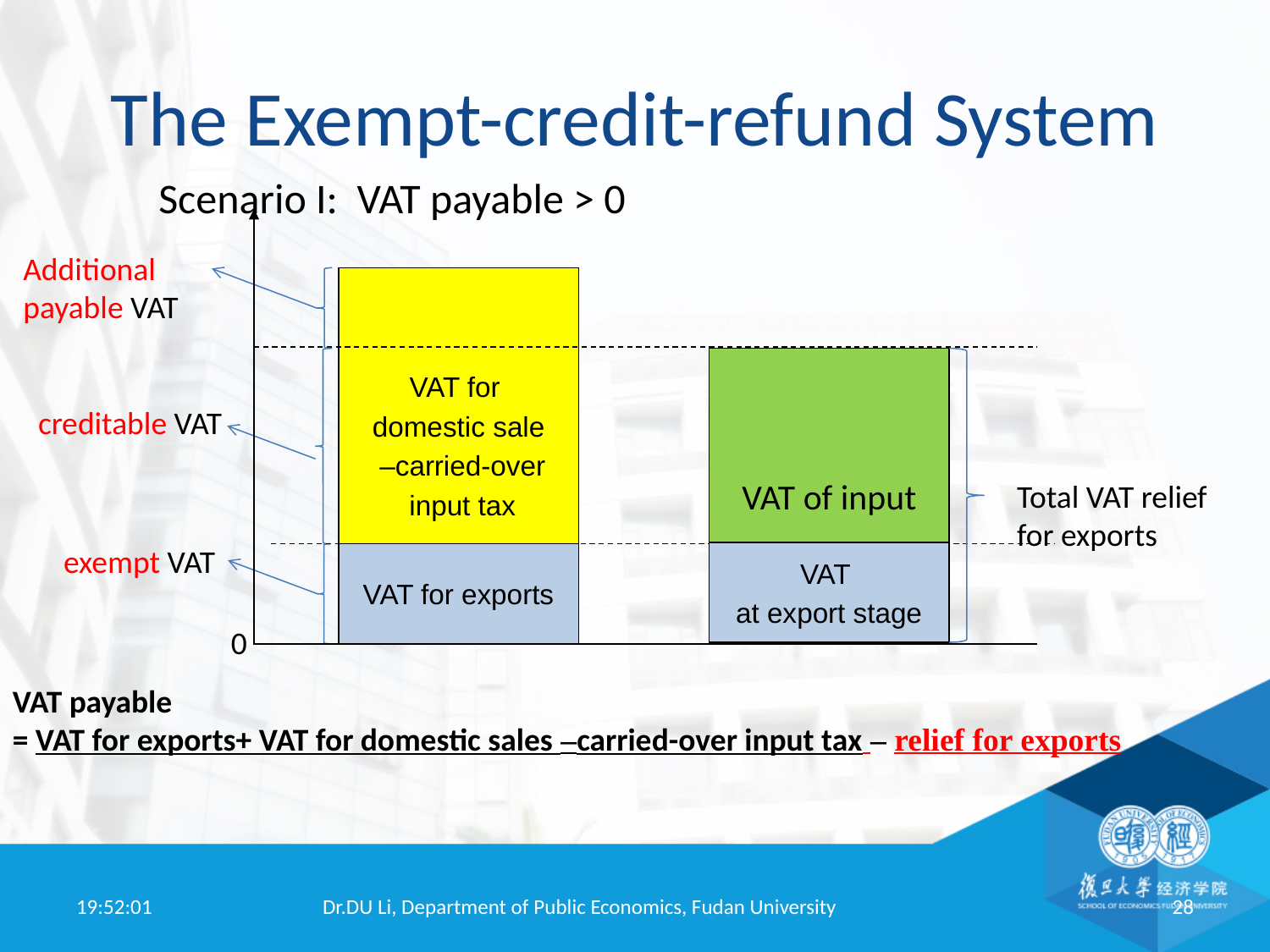

# The Exempt-credit-refund System
Scenario I:  VAT payable > 0
Additional payable VAT

VAT for
domestic sale
 –carried-over
 input tax

VAT of input

Total VAT relief
for exports
VAT
at export stage
creditable VAT
exempt VAT

VAT for exports
0
VAT payable
= VAT for exports+ VAT for domestic sales –carried-over input tax – relief for exports
19:52:01
Dr.DU Li, Department of Public Economics, Fudan University
28